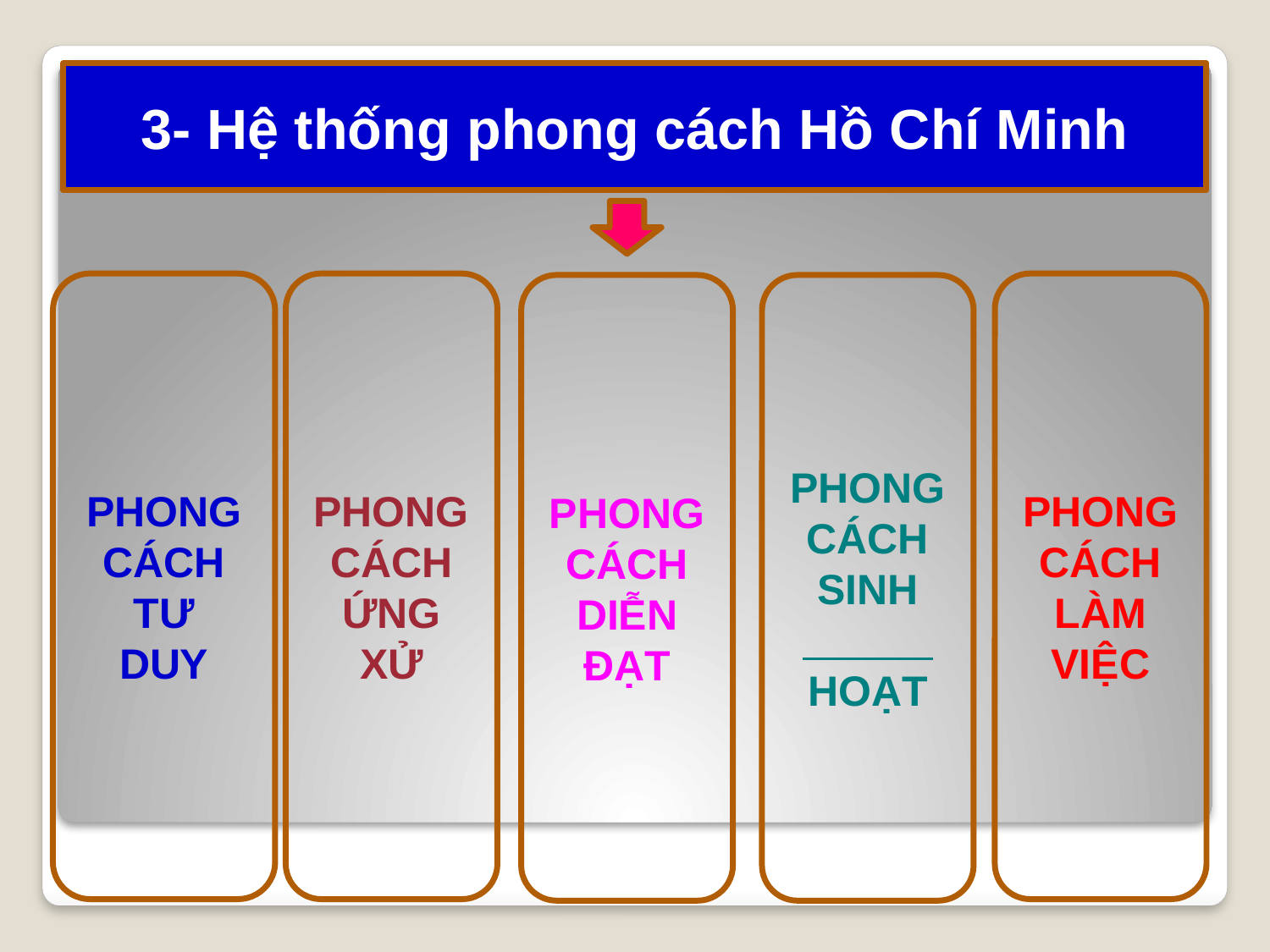

3- Hệ thống phong cách Hồ Chí Minh

PHONG
CÁCH
TƯ
DUY
PHONG
CÁCH
ỨNG XỬ
PHONG
CÁCH
LÀM VIỆC
PHONG
CÁCH
DIỄN ĐẠT
PHONG
CÁCH
SINH            HOẠT